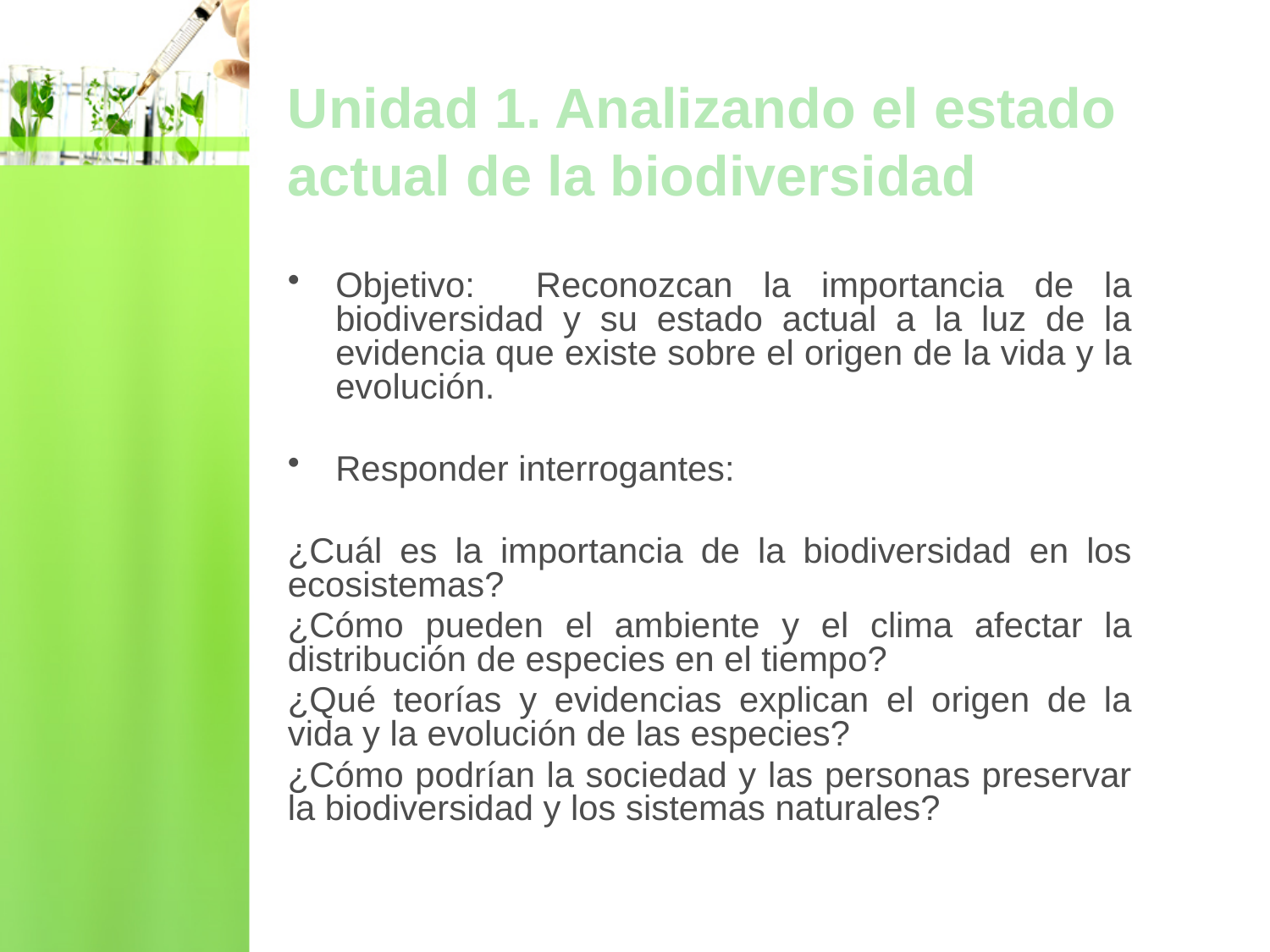

# Unidad 1. Analizando el estado actual de la biodiversidad
Objetivo:  Reconozcan la importancia de la biodiversidad y su estado actual a la luz de la evidencia que existe sobre el origen de la vida y la evolución.

Responder interrogantes:

¿Cuál es la importancia de la biodiversidad en los ecosistemas?
¿Cómo pueden el ambiente y el clima afectar la distribución de especies en el tiempo?
¿Qué teorías y evidencias explican el origen de la vida y la evolución de las especies?
¿Cómo podrían la sociedad y las personas preservar la biodiversidad y los sistemas naturales?